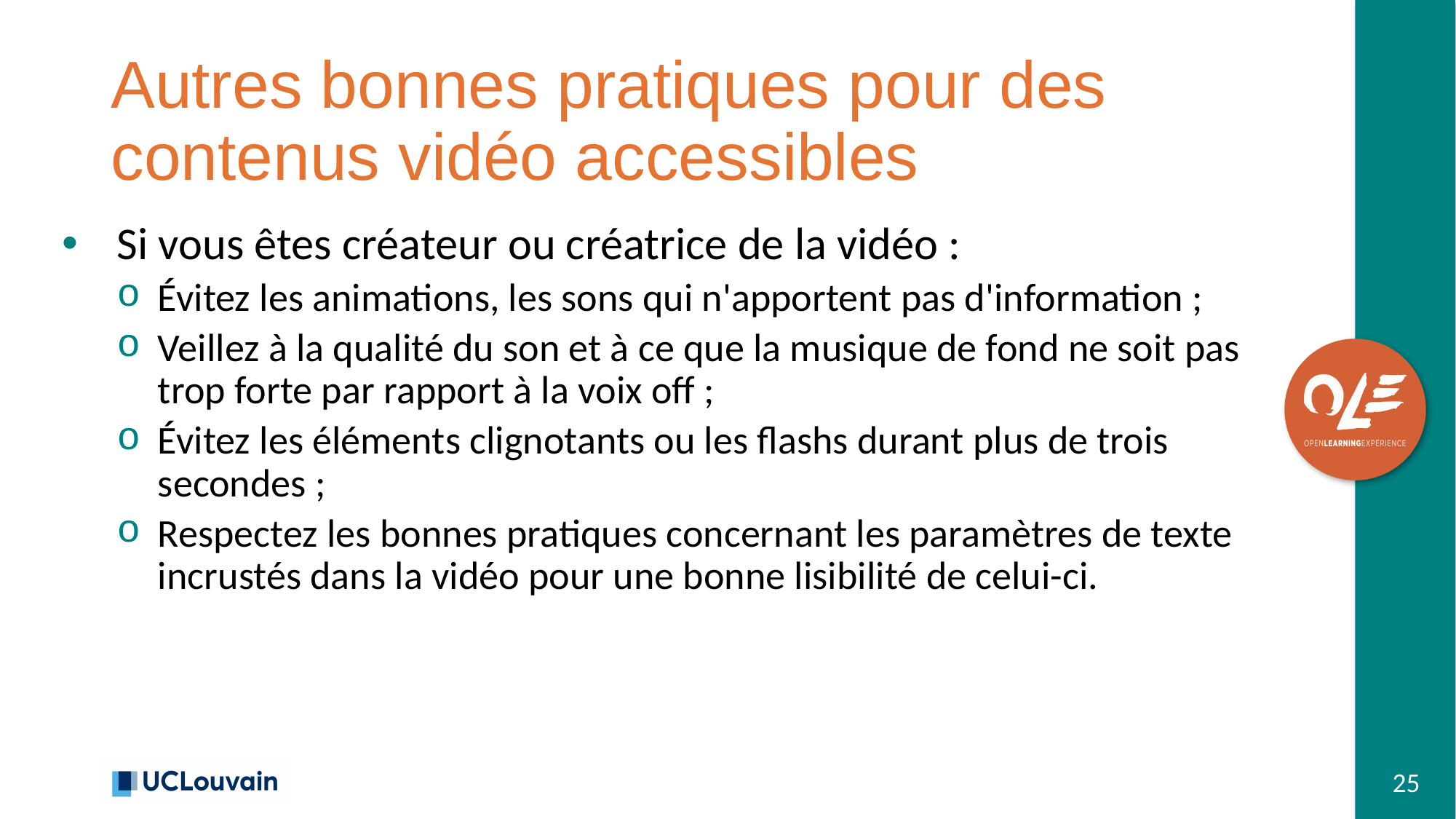

# Autres bonnes pratiques pour des contenus vidéo accessibles
Si vous êtes créateur ou créatrice de la vidéo :
Évitez les animations, les sons qui n'apportent pas d'information ;
Veillez à la qualité du son et à ce que la musique de fond ne soit pas trop forte par rapport à la voix off ;
Évitez les éléments clignotants ou les flashs durant plus de trois secondes ;
Respectez les bonnes pratiques concernant les paramètres de texte incrustés dans la vidéo pour une bonne lisibilité de celui-ci.

25